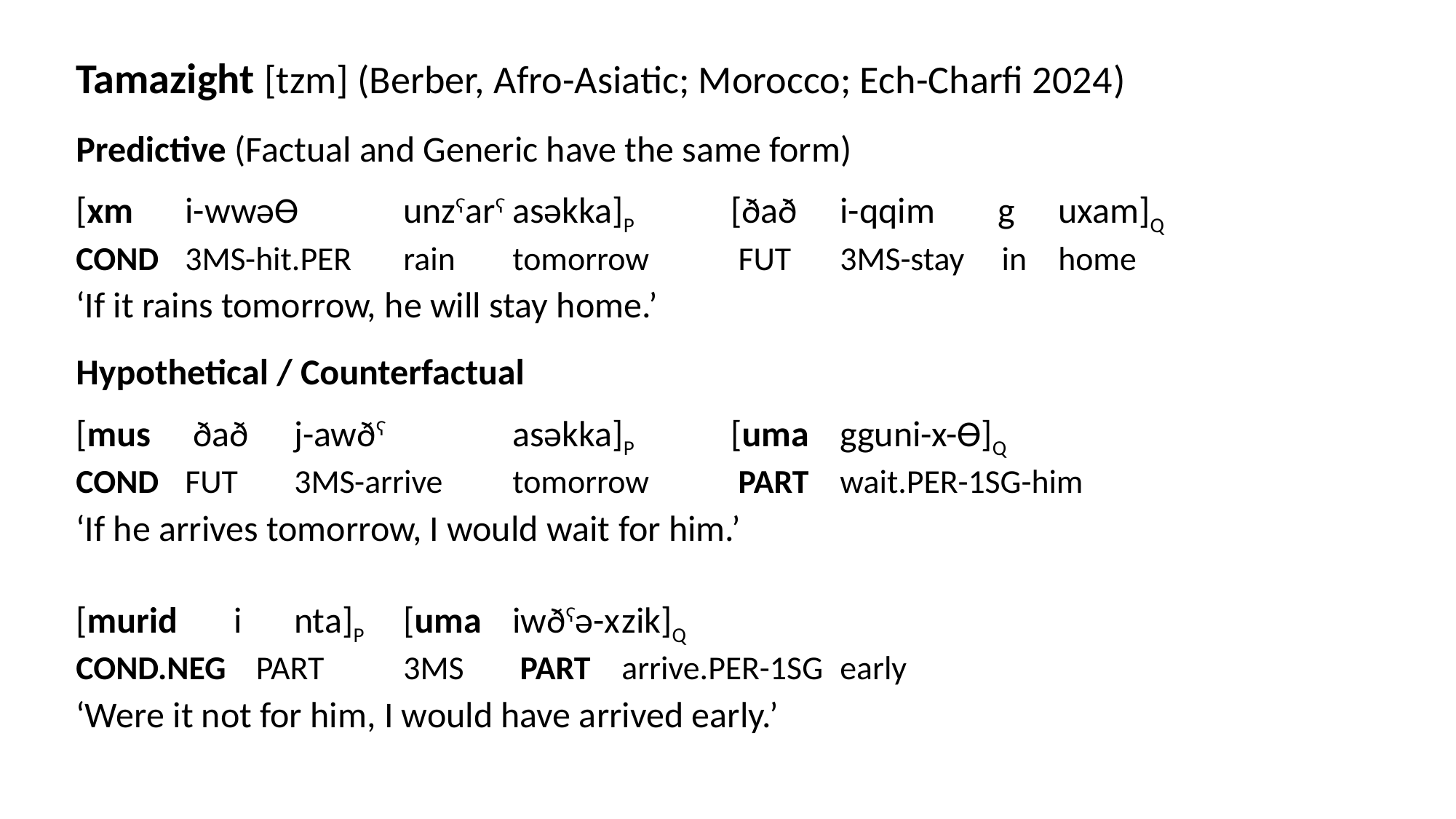

Tamazight [tzm] (Berber, Afro-Asiatic; Morocco; Ech-Charfi 2024)
Predictive (Factual and Generic have the same form)
[xm	i-wwəƟ	unzʕarʕ	asəkka]P	[ðað	i-qqim	      g	uxam]Q
cond 	3ms-hit.per	rain	tomorrow	 fut	3ms-stay     in	home
‘If it rains tomorrow, he will stay home.’
Hypothetical / Counterfactual
[mus	 ðað	j-awðʕ		asəkka]P	[uma	gguni-x-Ɵ]Q
cond 	fut	3ms-arrive	tomorrow	 part	wait.per-1sg-him
‘If he arrives tomorrow, I would wait for him.’

[murid	      i	nta]P	[uma	iwðʕə-x	zik]Q
cond.neg    part	3ms	 part	arrive.per-1sg	early
‘Were it not for him, I would have arrived early.’